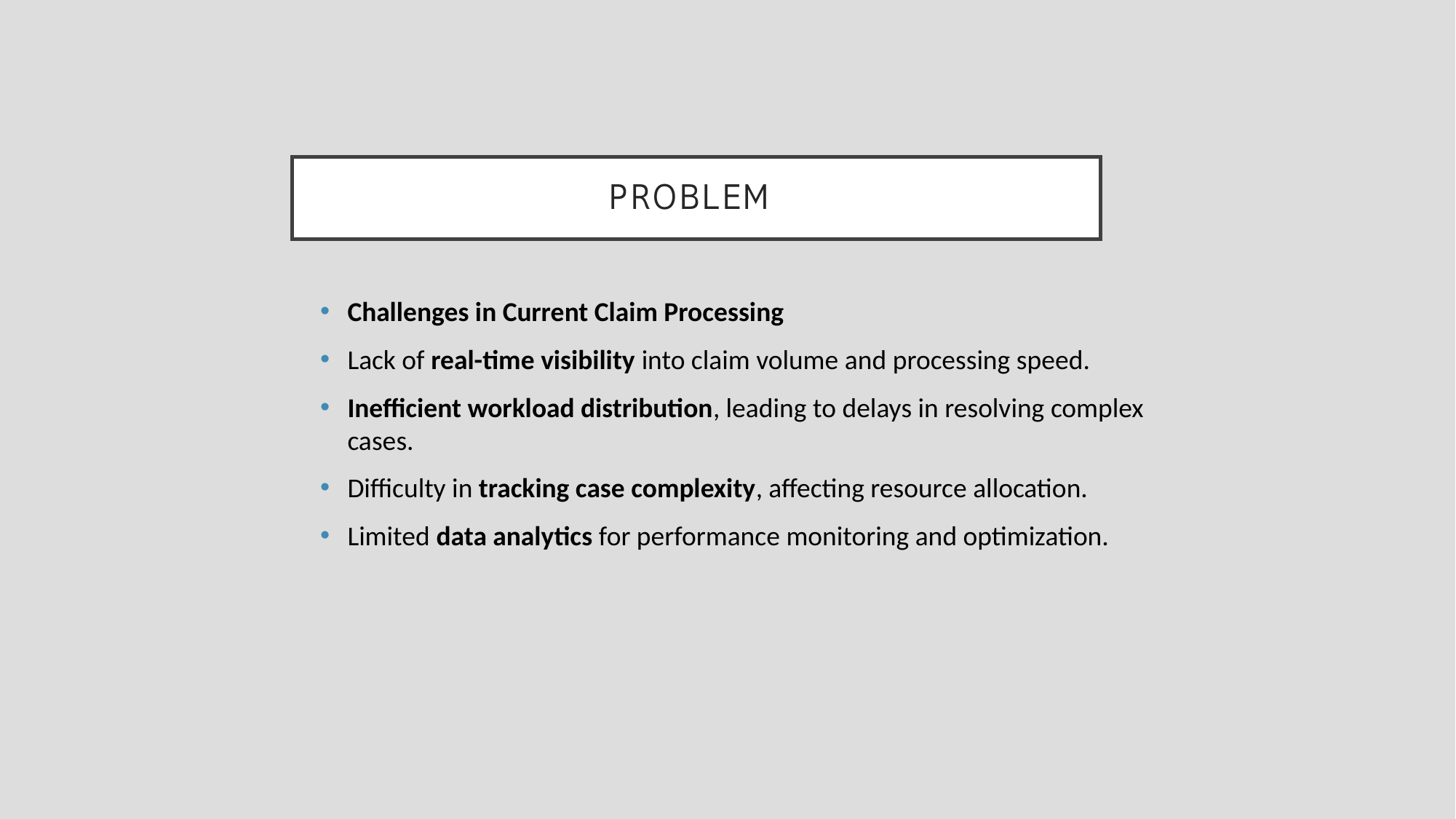

# PROBLEM
Challenges in Current Claim Processing
Lack of real-time visibility into claim volume and processing speed.
Inefficient workload distribution, leading to delays in resolving complex cases.
Difficulty in tracking case complexity, affecting resource allocation.
Limited data analytics for performance monitoring and optimization.